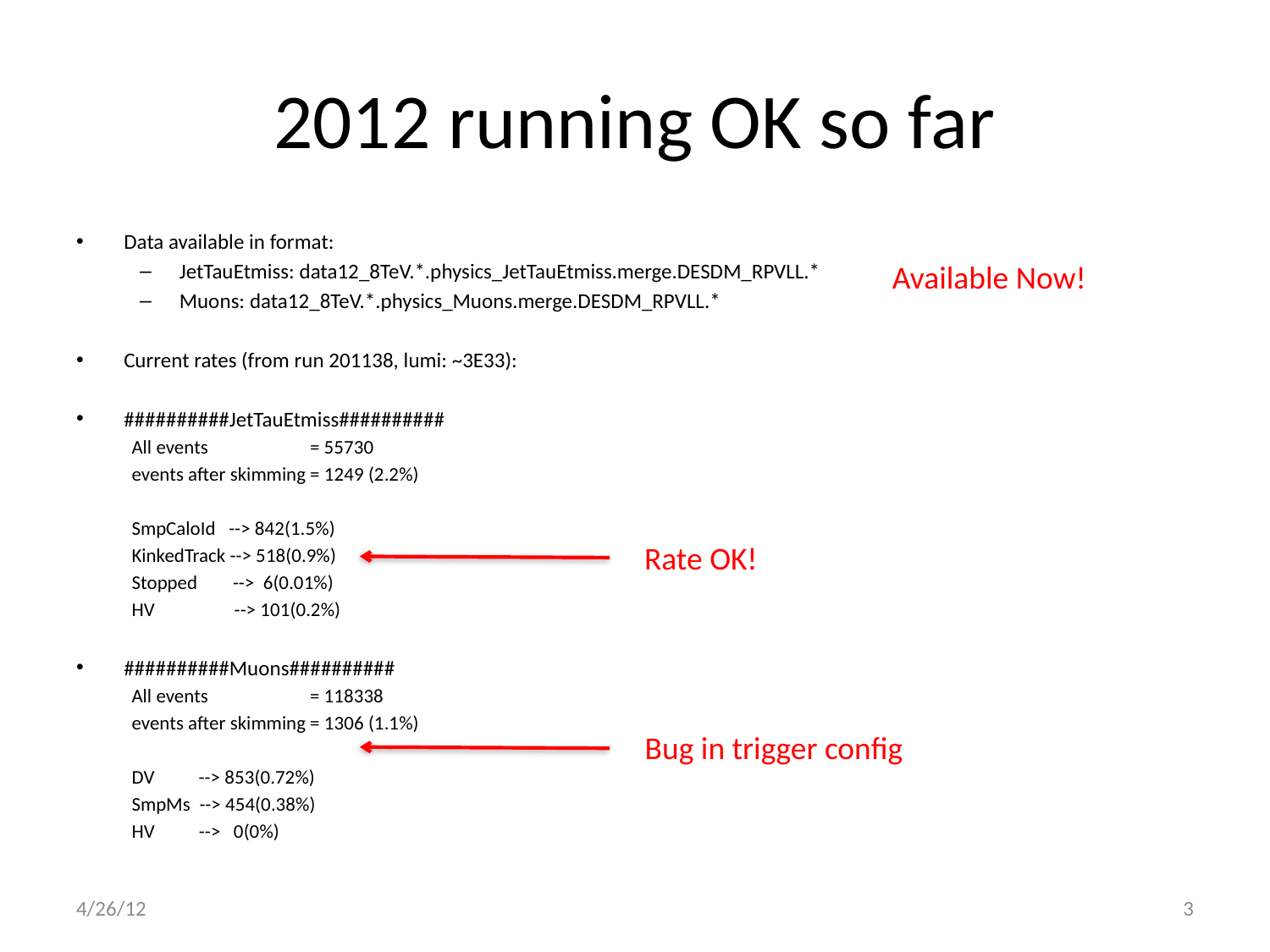

# 2012 running OK so far
Data available in format:
JetTauEtmiss: data12_8TeV.*.physics_JetTauEtmiss.merge.DESDM_RPVLL.*
Muons: data12_8TeV.*.physics_Muons.merge.DESDM_RPVLL.*

Current rates (from run 201138, lumi: ~3E33):

##########JetTauEtmiss##########
All events                       = 55730
events after skimming = 1249 (2.2%)

SmpCaloId   --> 842(1.5%)
KinkedTrack --> 518(0.9%)
Stopped        -->  6(0.01%)
HV                  --> 101(0.2%)

##########Muons##########
All events                       = 118338
events after skimming = 1306 (1.1%)

DV          --> 853(0.72%)
SmpMs  --> 454(0.38%)
HV          -->   0(0%)

Available Now!
Rate OK!
Bug in trigger config
4/26/12
3